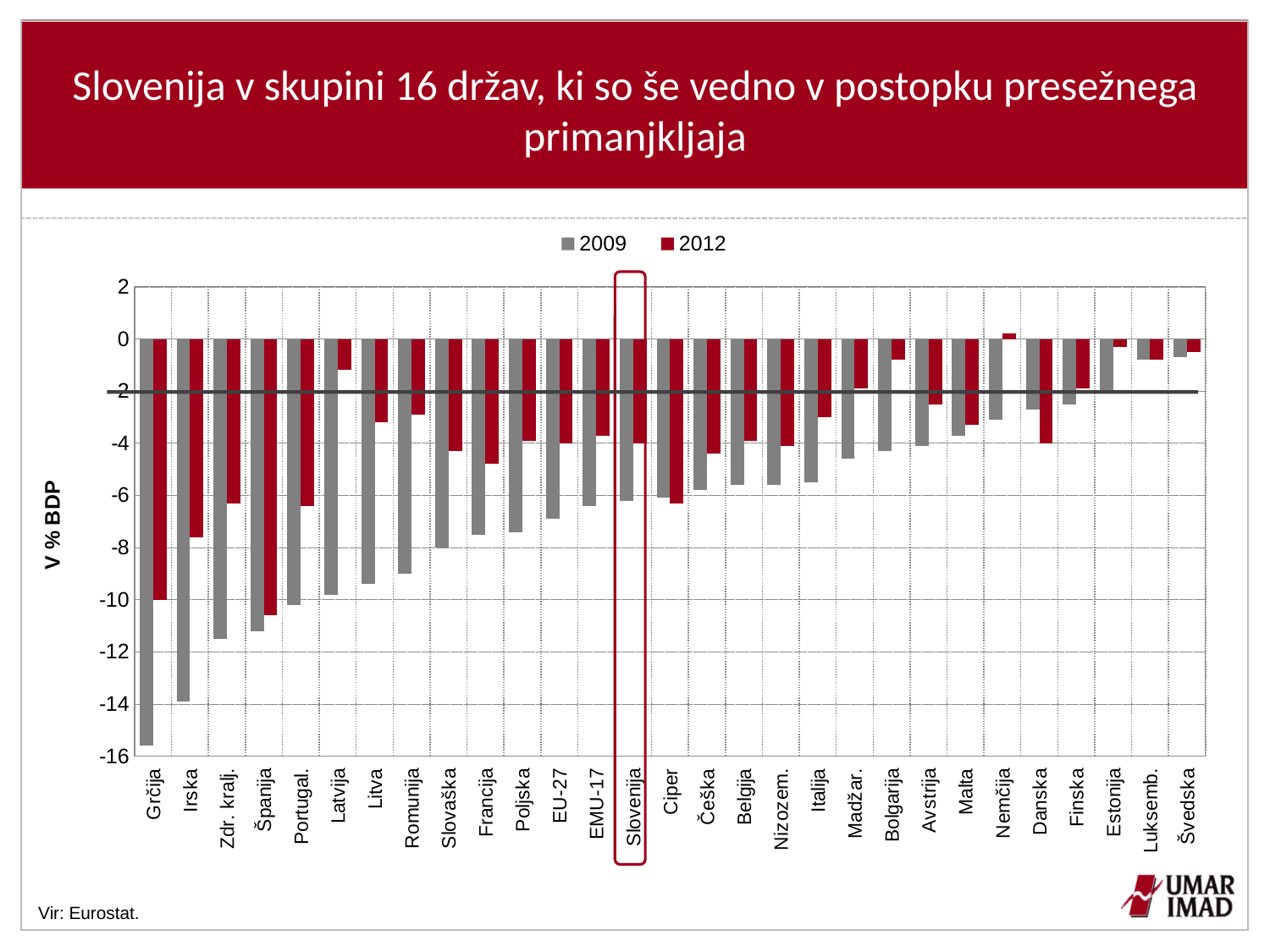

# Slovenija v skupini 16 držav, ki so še vedno v postopku presežnega primanjkljaja

### Chart

| Category | 2009 | 2012 |
|---|---|---|
| Grčija | -15.6 | -10.0 |
| Irska | -13.9 | -7.6 |
| Zdr. kralj. | -11.5 | -6.3 |
| Španija | -11.2 | -10.6 |
| Portugal. | -10.200000000000001 | -6.4 |
| Latvija | -9.8 | -1.2 |
| Litva | -9.4 | -3.2 |
| Romunija | -9.0 | -2.9 |
| Slovaška | -8.0 | -4.3 |
| Francija | -7.5 | -4.8 |
| Poljska | -7.4 | -3.9 |
| EU-27 | -6.9 | -4.0 |
| EMU-17 | -6.4 | -3.7 |
| Slovenija | -6.2 | -4.0 |
| Ciper | -6.1 | -6.3 |
| Češka | -5.8 | -4.4 |
| Belgija | -5.6 | -3.9 |
| Nizozem. | -5.6 | -4.1 |
| Italija | -5.5 | -3.0 |
| Madžar. | -4.6 | -1.9000000000000001 |
| Bolgarija | -4.3 | -0.8 |
| Avstrija | -4.1 | -2.5 |
| Malta | -3.7 | -3.3 |
| Nemčija | -3.1 | 0.2 |
| Danska | -2.7 | -4.0 |
| Finska | -2.5 | -1.9000000000000001 |
| Estonija | -2.0 | -0.3000000000000003 |
| Luksemb. | -0.8 | -0.8 |
| Švedska | -0.7000000000000006 | -0.5 |
Vir: Eurostat.